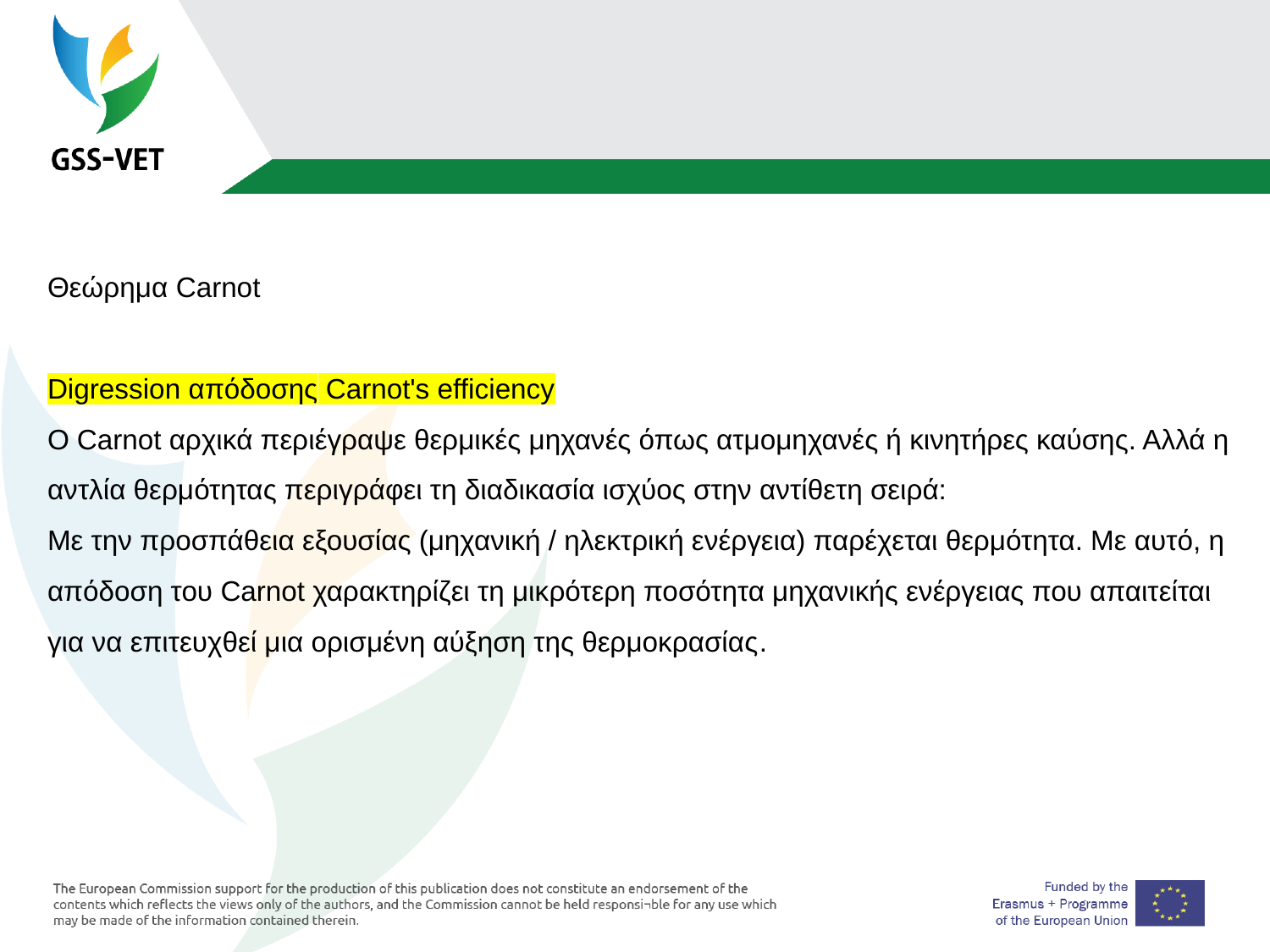

#
Θεώρημα Carnot

Digression απόδοσης Carnot's efficiency
Ο Carnot αρχικά περιέγραψε θερμικές μηχανές όπως ατμομηχανές ή κινητήρες καύσης. Αλλά η αντλία θερμότητας περιγράφει τη διαδικασία ισχύος στην αντίθετη σειρά:
Με την προσπάθεια εξουσίας (μηχανική / ηλεκτρική ενέργεια) παρέχεται θερμότητα. Με αυτό, η απόδοση του Carnot χαρακτηρίζει τη μικρότερη ποσότητα μηχανικής ενέργειας που απαιτείται για να επιτευχθεί μια ορισμένη αύξηση της θερμοκρασίας.